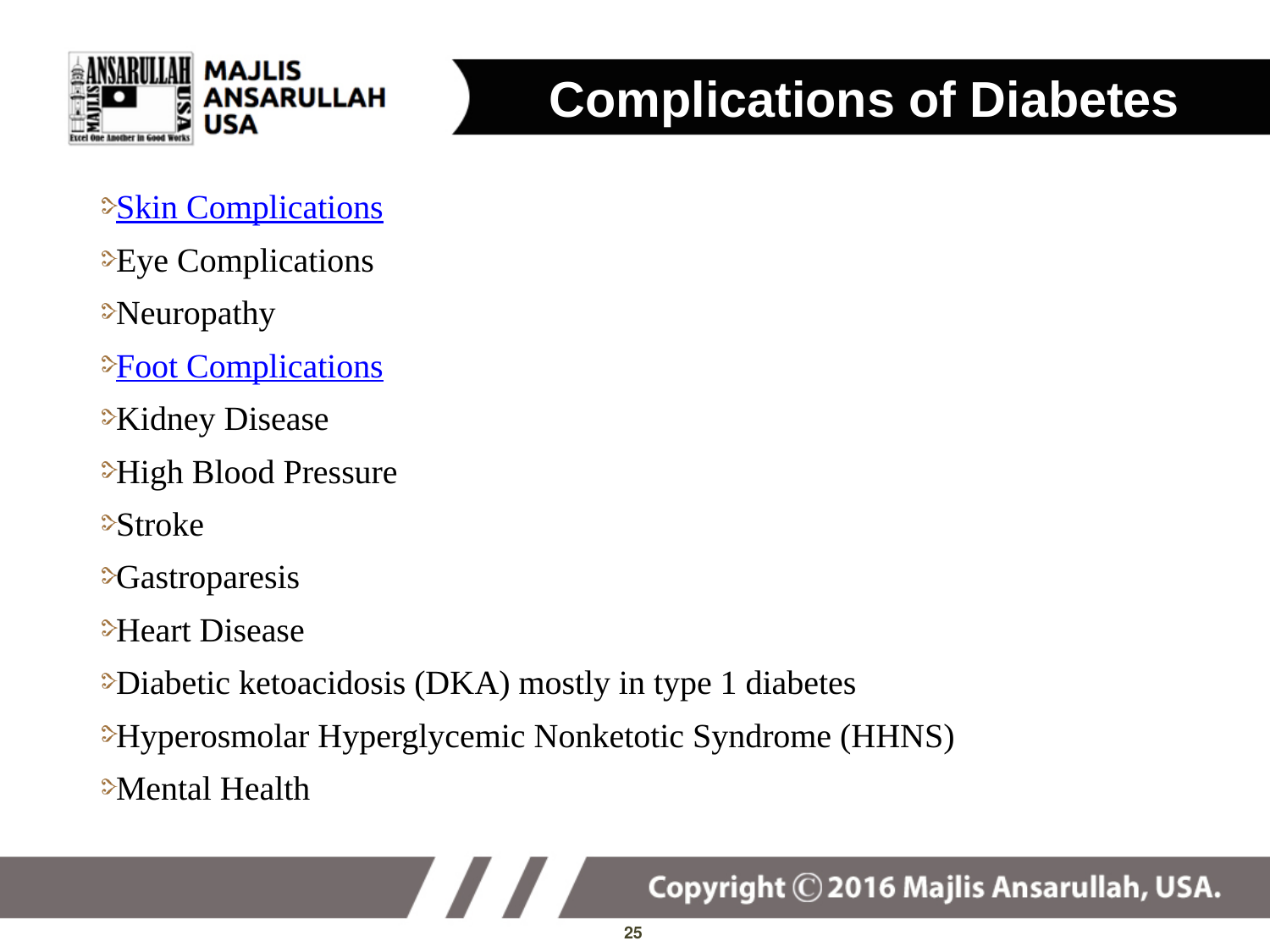

# Complications of Diabetes
Skin Complications
Eye Complications
Neuropathy
Foot Complications
Kidney Disease
High Blood Pressure
Stroke
Gastroparesis
Heart Disease
Diabetic ketoacidosis (DKA) mostly in type 1 diabetes
Hyperosmolar Hyperglycemic Nonketotic Syndrome (HHNS)
Mental Health
25